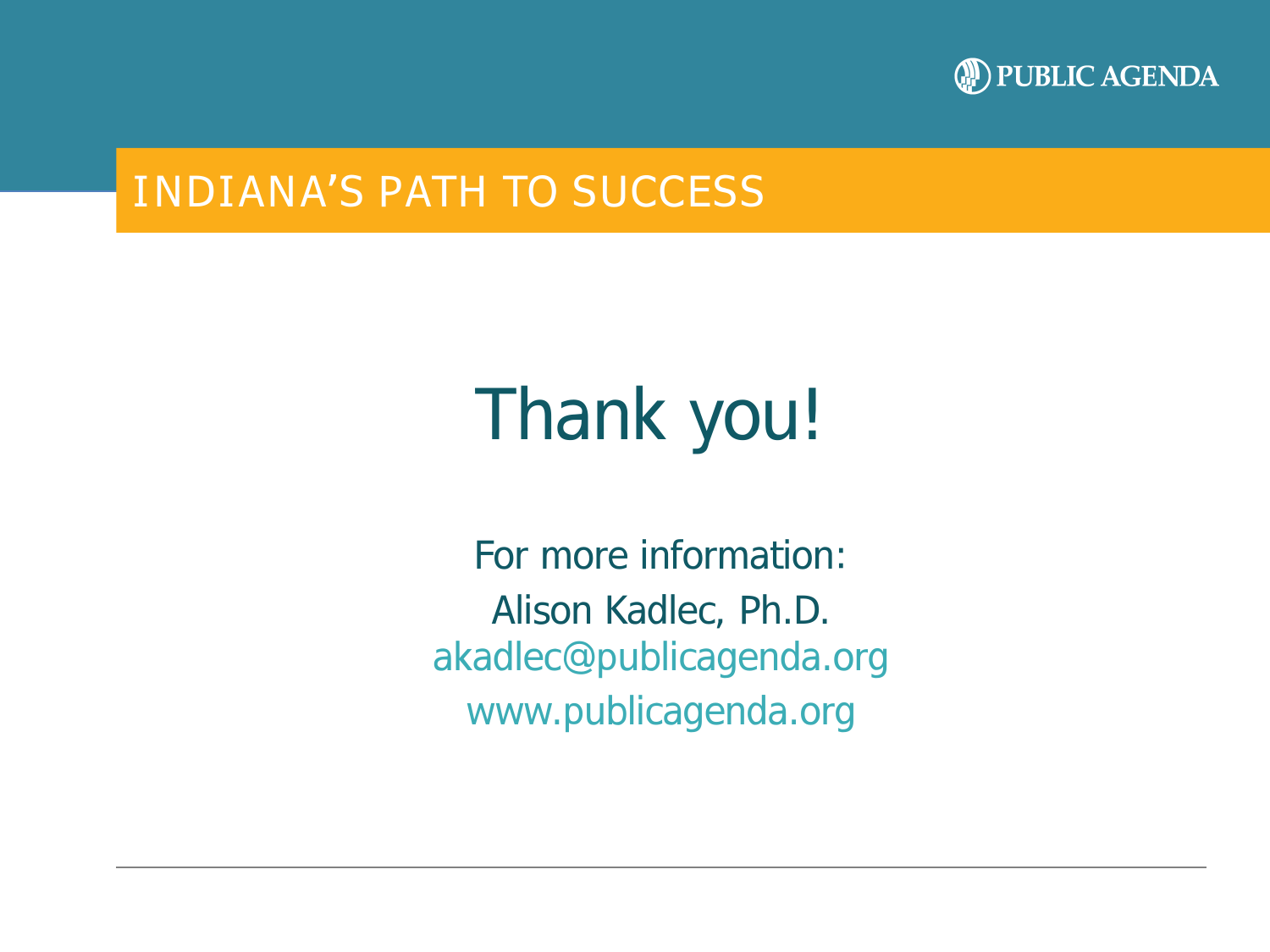

# INDIANA’S PATH TO SUCCESS

Thank you!

For more information:
Alison Kadlec, Ph.D.
akadlec@publicagenda.org
www.publicagenda.org